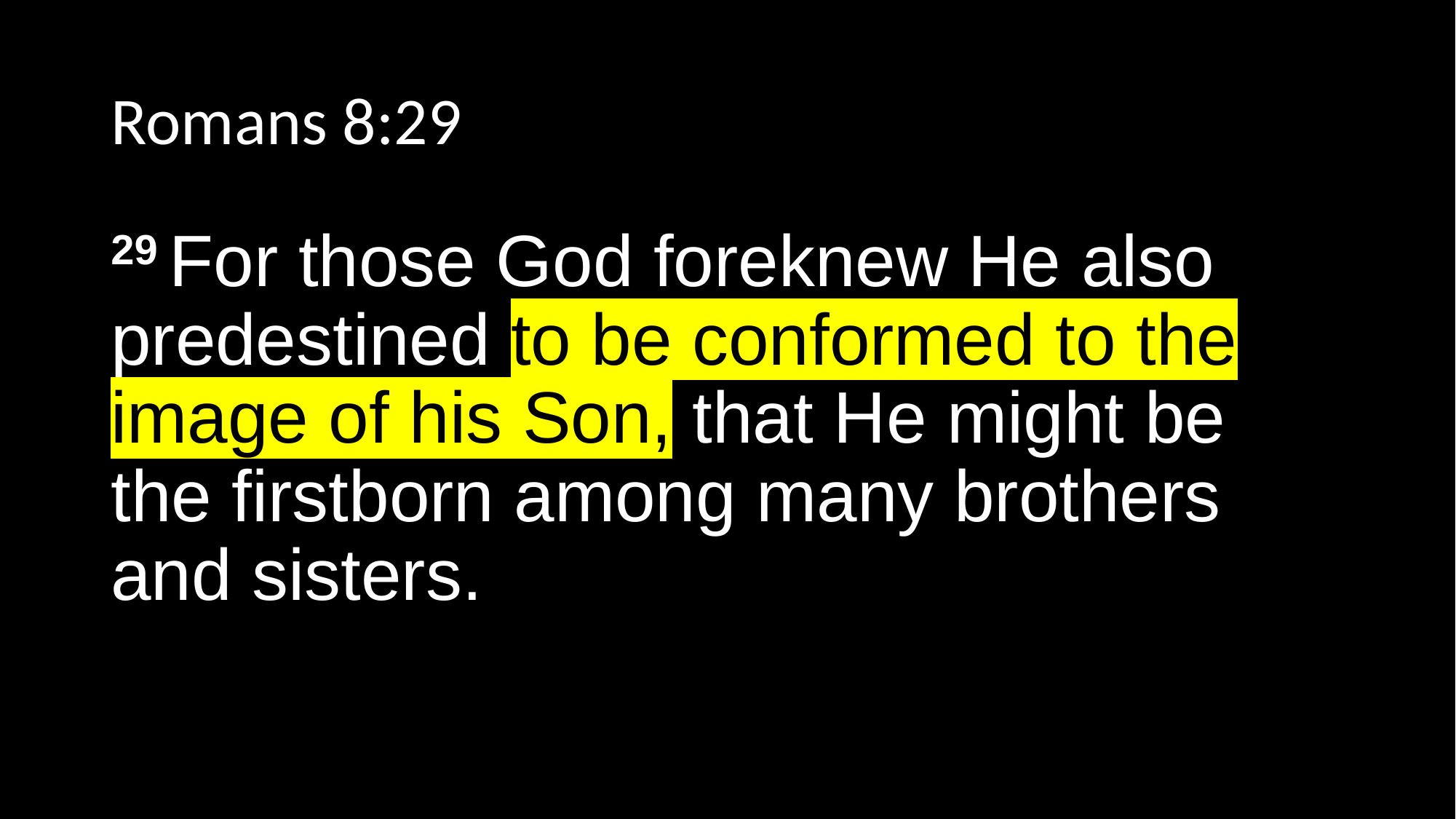

# Romans 8:29
29 For those God foreknew He also predestined to be conformed to the image of his Son, that He might be the firstborn among many brothers and sisters.